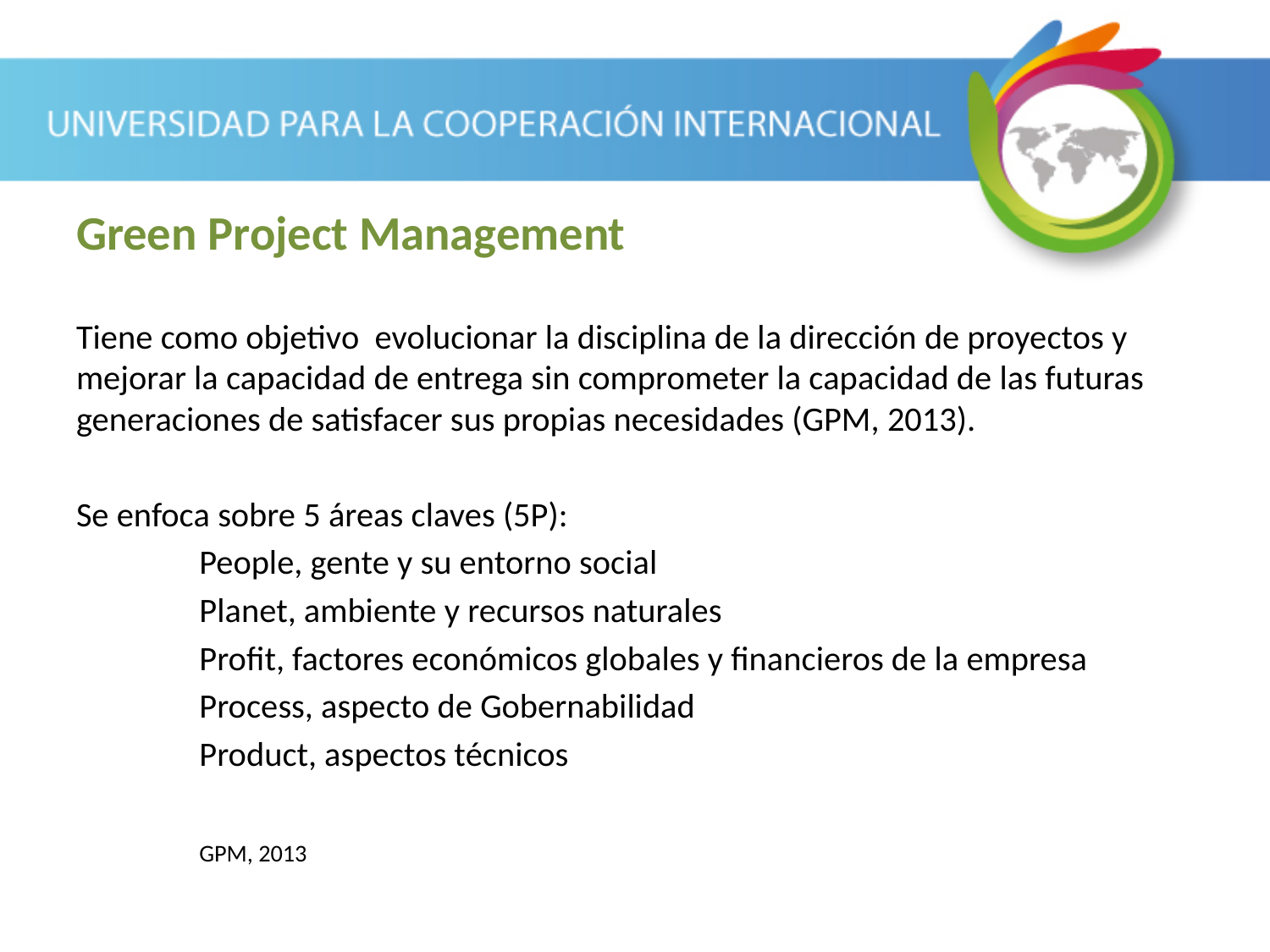

Green Project Management

Tiene como objetivo  evolucionar la disciplina de la dirección de proyectos y mejorar la capacidad de entrega sin comprometer la capacidad de las futuras generaciones de satisfacer sus propias necesidades (GPM, 2013).

Se enfoca sobre 5 áreas claves (5P):
	People, gente y su entorno social
	Planet, ambiente y recursos naturales
	Profit, factores económicos globales y financieros de la empresa
	Process, aspecto de Gobernabilidad
	Product, aspectos técnicos

							GPM, 2013